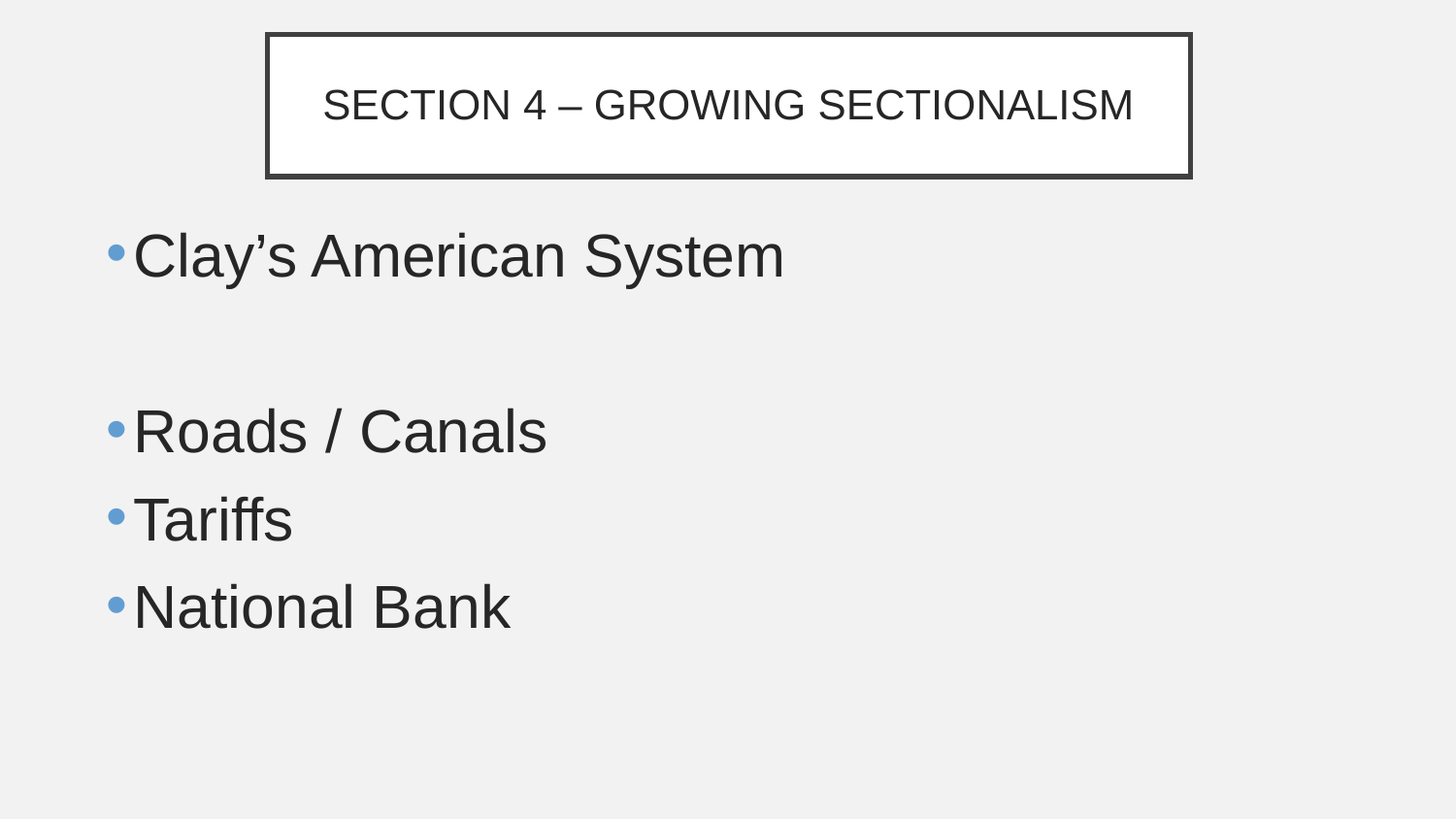

# SECTION 4 – GROWING SECTIONALISM
Clay’s American System

Roads / Canals
Tariffs
National Bank